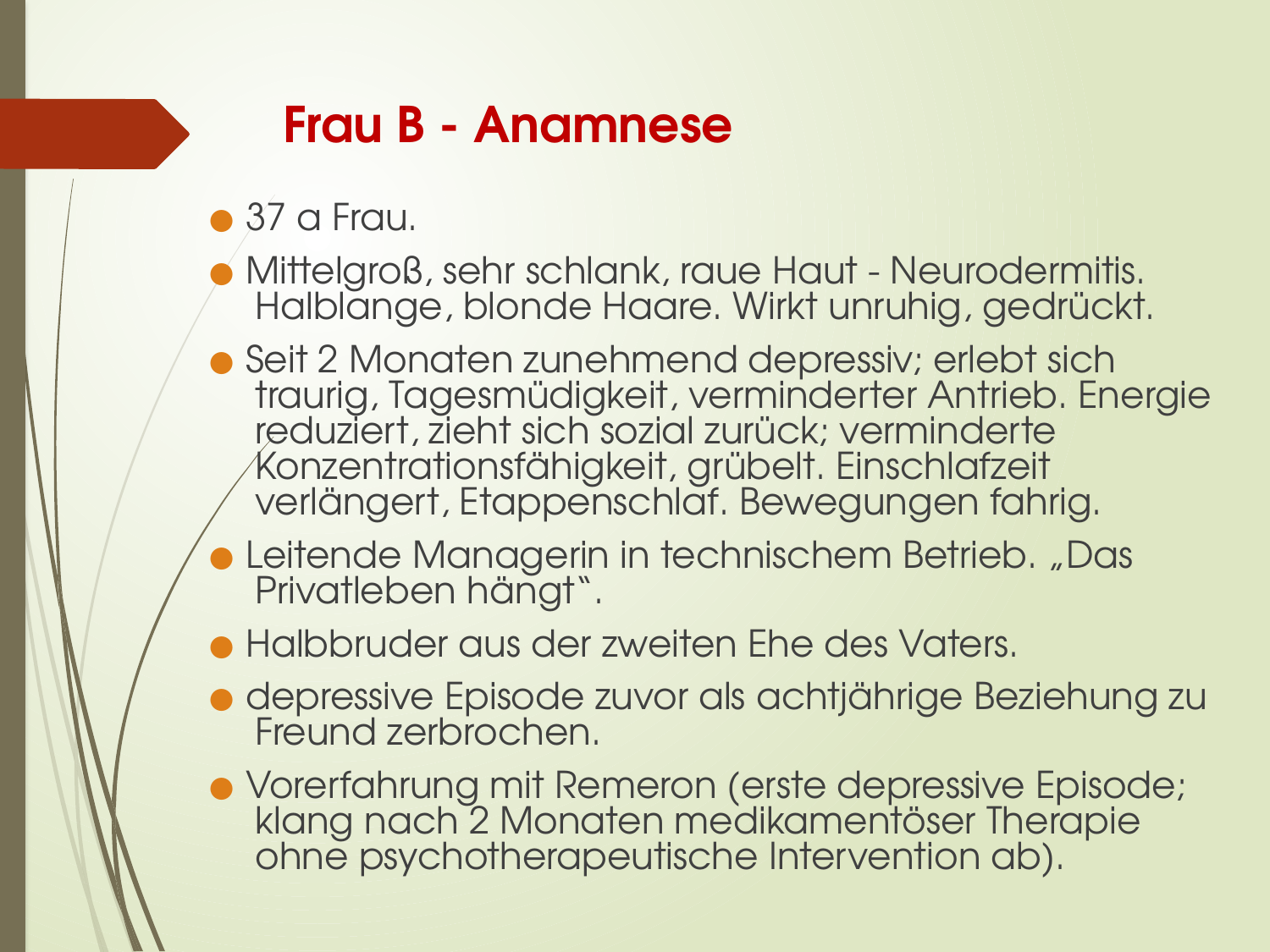

# Frau B - Anamnese
● 37 a Frau.
● Mittelgroß, sehr schlank, raue Haut - Neurodermitis. Halblange, blonde Haare. Wirkt unruhig, gedrückt.
● Seit 2 Monaten zunehmend depressiv; erlebt sich traurig, Tagesmüdigkeit, verminderter Antrieb. Energie reduziert, zieht sich sozial zurück; verminderte Konzentrationsfähigkeit, grübelt. Einschlafzeit verlängert, Etappenschlaf. Bewegungen fahrig.
● Leitende Managerin in technischem Betrieb. „Das Privatleben hängt“.
● Halbbruder aus der zweiten Ehe des Vaters.
● depressive Episode zuvor als achtjährige Beziehung zu Freund zerbrochen.
● Vorerfahrung mit Remeron (erste depressive Episode; klang nach 2 Monaten medikamentöser Therapie ohne psychotherapeutische Intervention ab).